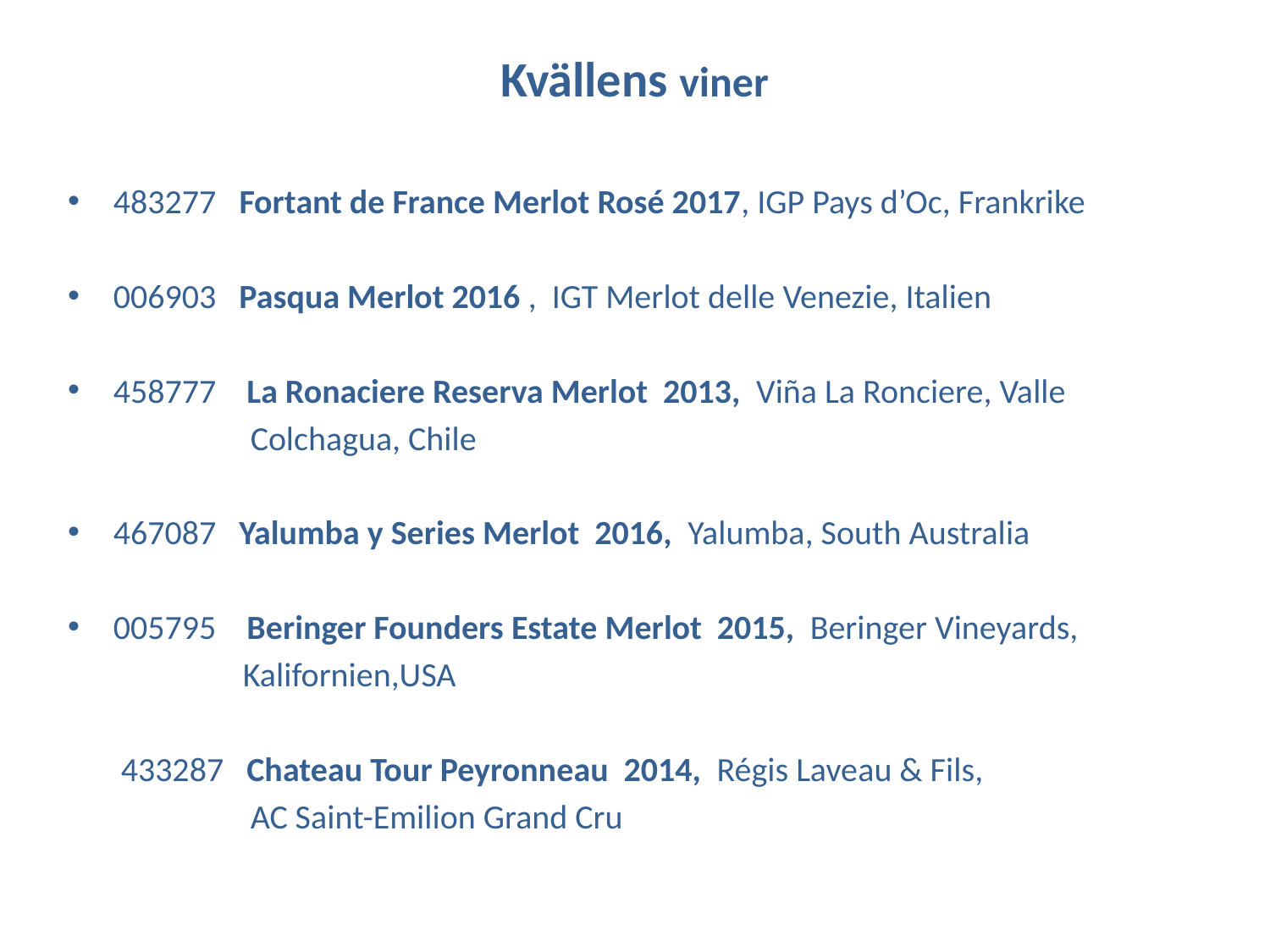

# Kvällens viner

483277   Fortant de France Merlot Rosé 2017, IGP Pays d’Oc, Frankrike

006903   Pasqua Merlot 2016 ,  IGT Merlot delle Venezie, Italien

458777    La Ronaciere Reserva Merlot  2013,  Viña La Ronciere, Valle
                        Colchagua, Chile

467087   Yalumba y Series Merlot  2016,  Yalumba, South Australia

005795    Beringer Founders Estate Merlot  2015,  Beringer Vineyards,
                       Kalifornien,USA

       433287   Chateau Tour Peyronneau  2014,  Régis Laveau & Fils,
                        AC Saint-Emilion Grand Cru